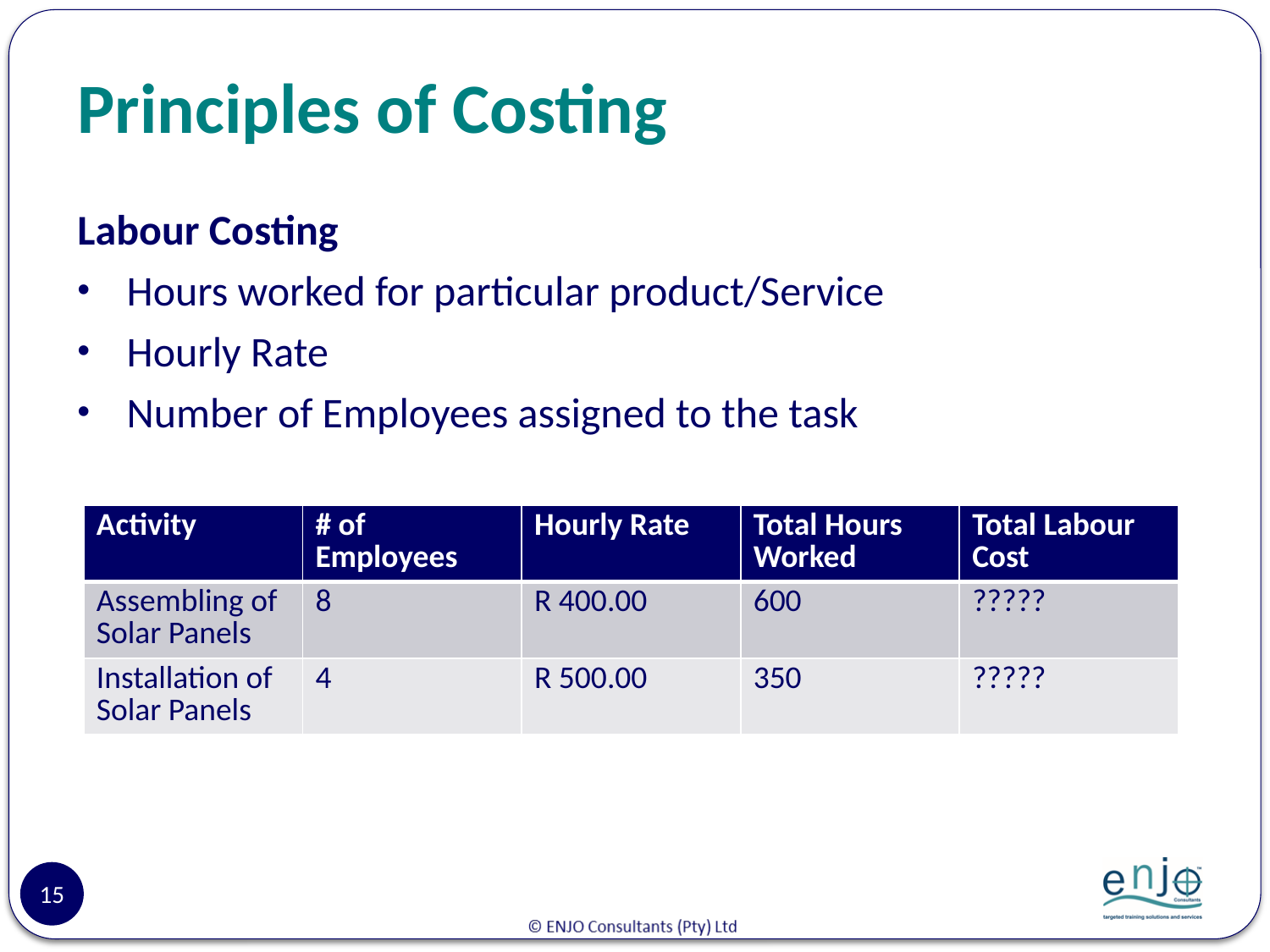

# Principles of Costing
Labour Costing
Hours worked for particular product/Service
Hourly Rate
Number of Employees assigned to the task

| Activity | # of Employees | Hourly Rate | Total Hours Worked | Total Labour Cost |
| --- | --- | --- | --- | --- |
| Assembling of Solar Panels | 8 | R 400.00 | 600 | ????? |
| Installation of Solar Panels | 4 | R 500.00 | 350 | ????? |
15